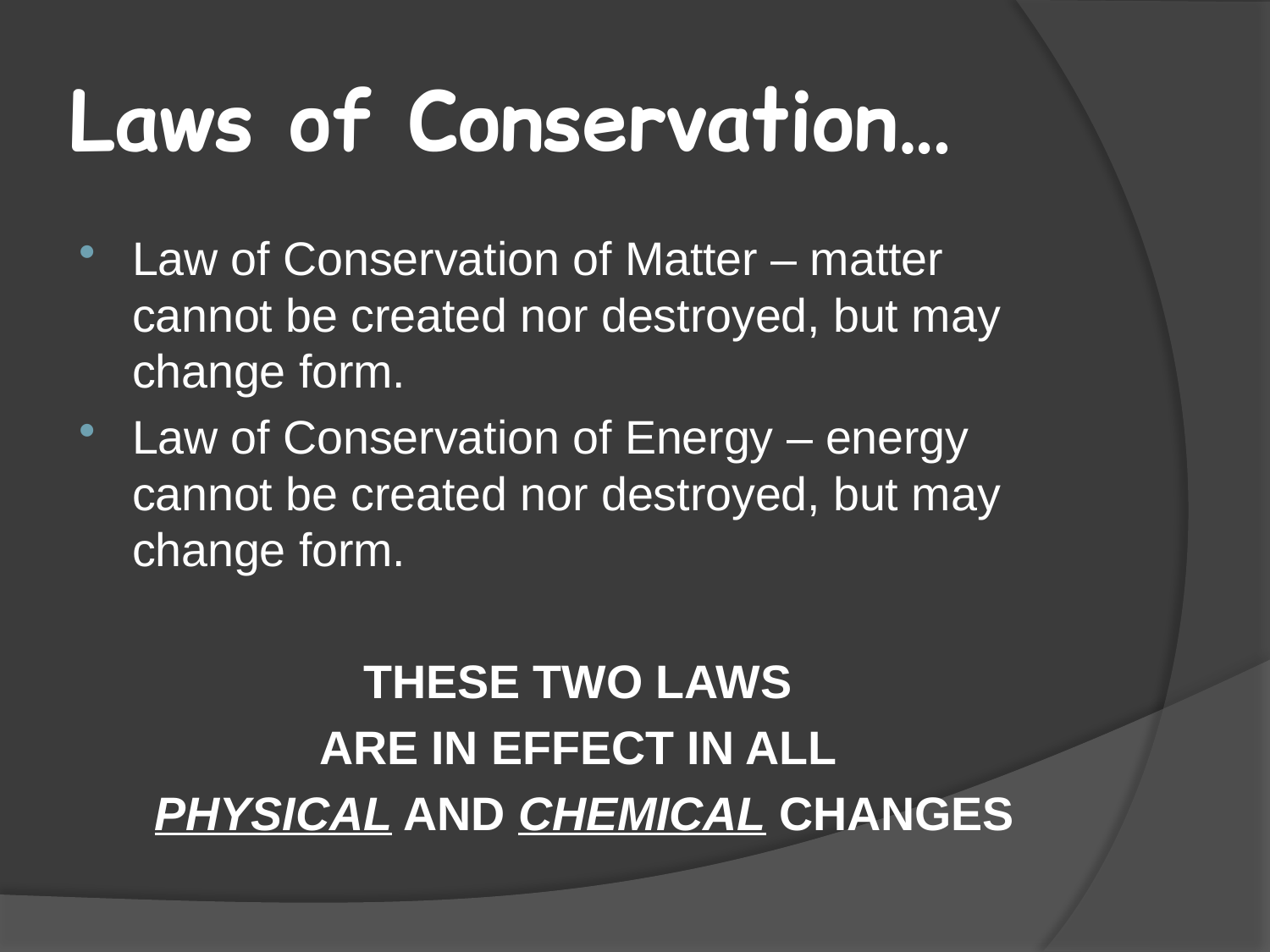

# Laws of Conservation…
Law of Conservation of Matter – matter cannot be created nor destroyed, but may change form.
Law of Conservation of Energy – energy cannot be created nor destroyed, but may change form.

THESE TWO LAWS
ARE IN EFFECT IN ALL
PHYSICAL AND CHEMICAL CHANGES